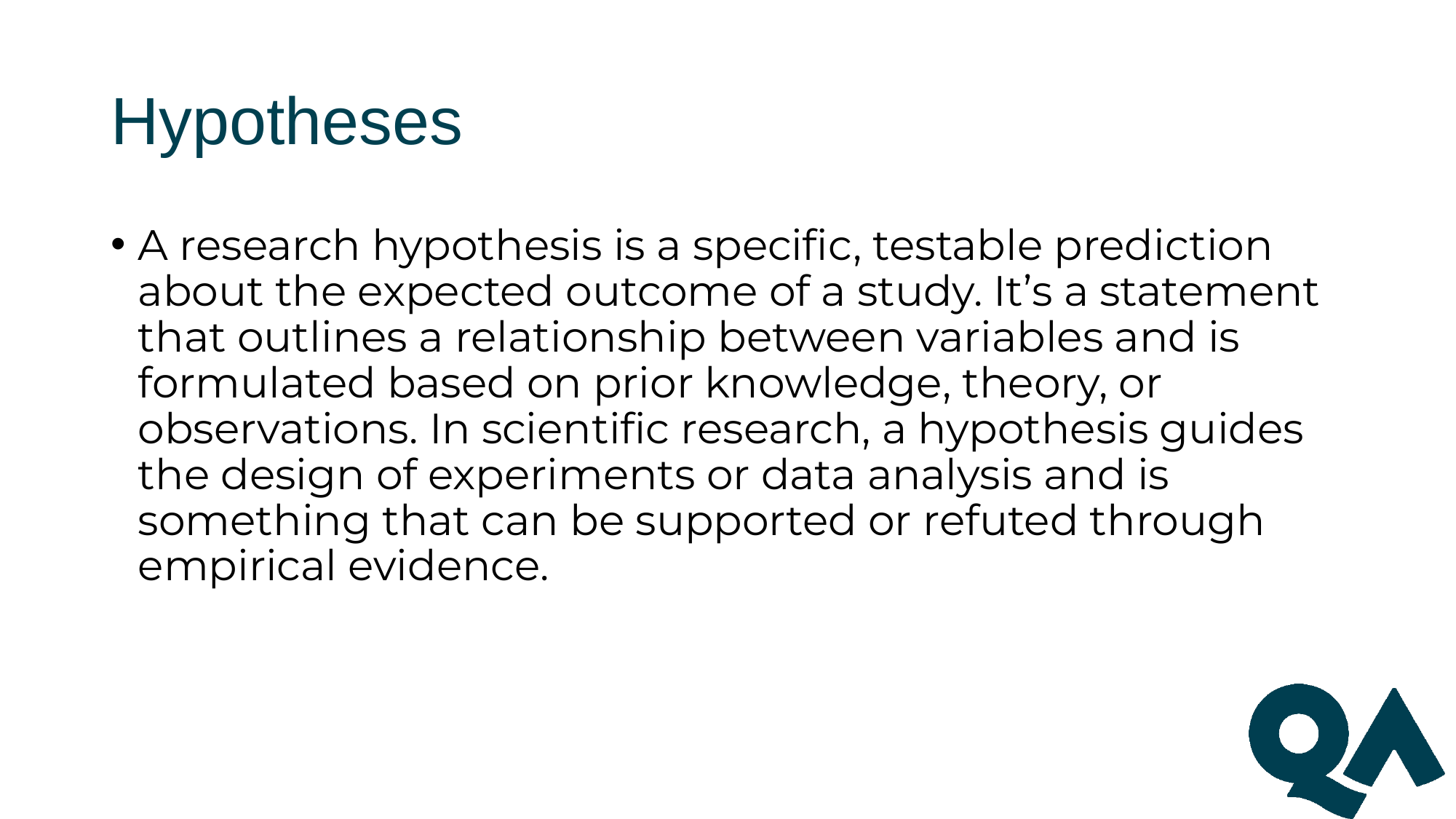

# Hypotheses
A research hypothesis is a specific, testable prediction about the expected outcome of a study. It’s a statement that outlines a relationship between variables and is formulated based on prior knowledge, theory, or observations. In scientific research, a hypothesis guides the design of experiments or data analysis and is something that can be supported or refuted through empirical evidence.